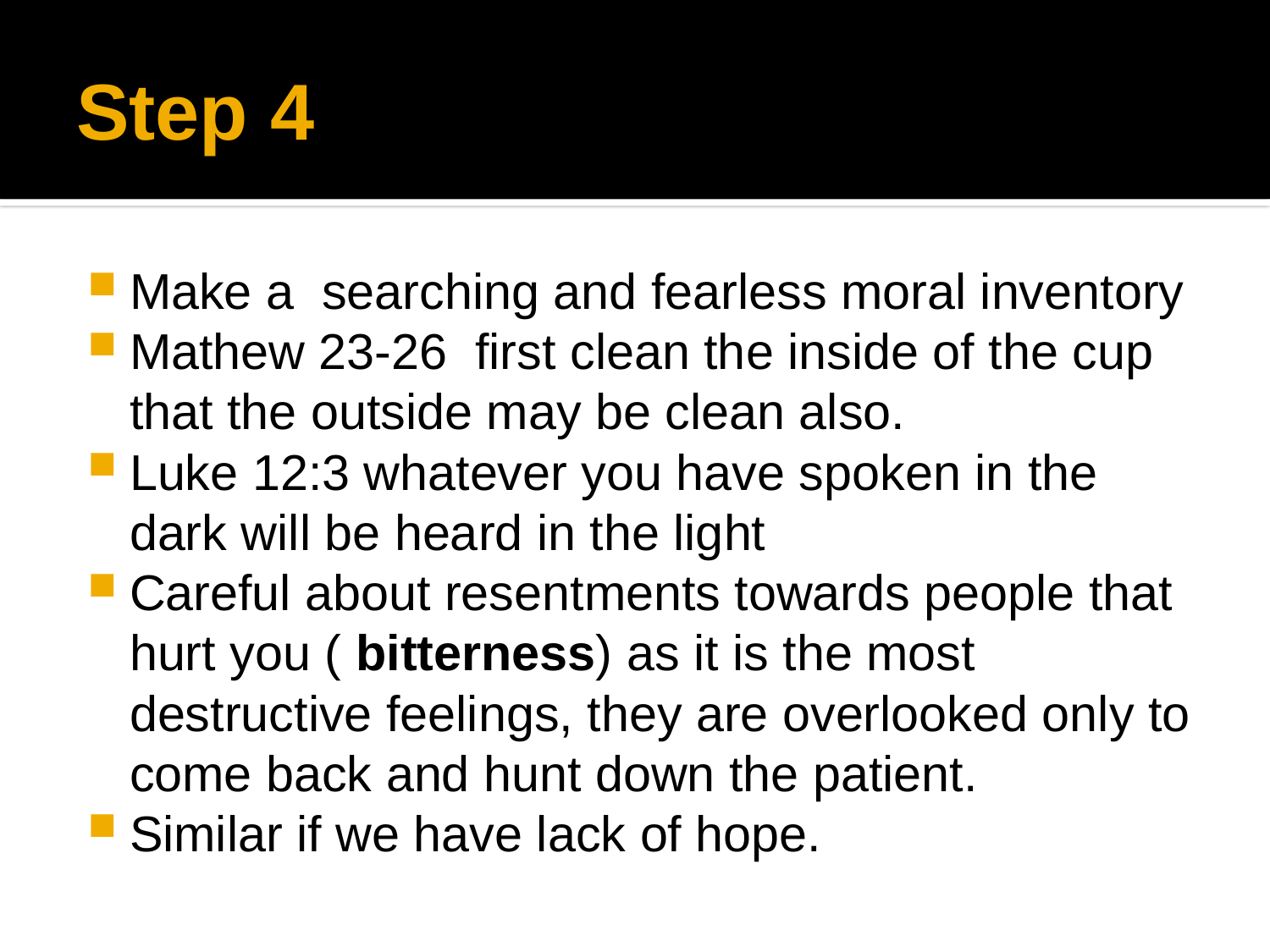

# Step 4
Make a  searching and fearless moral inventory
Mathew 23-26  first clean the inside of the cup that the outside may be clean also.
Luke 12:3 whatever you have spoken in the dark will be heard in the light
Careful about resentments towards people that hurt you ( bitterness) as it is the most destructive feelings, they are overlooked only to come back and hunt down the patient.
Similar if we have lack of hope.